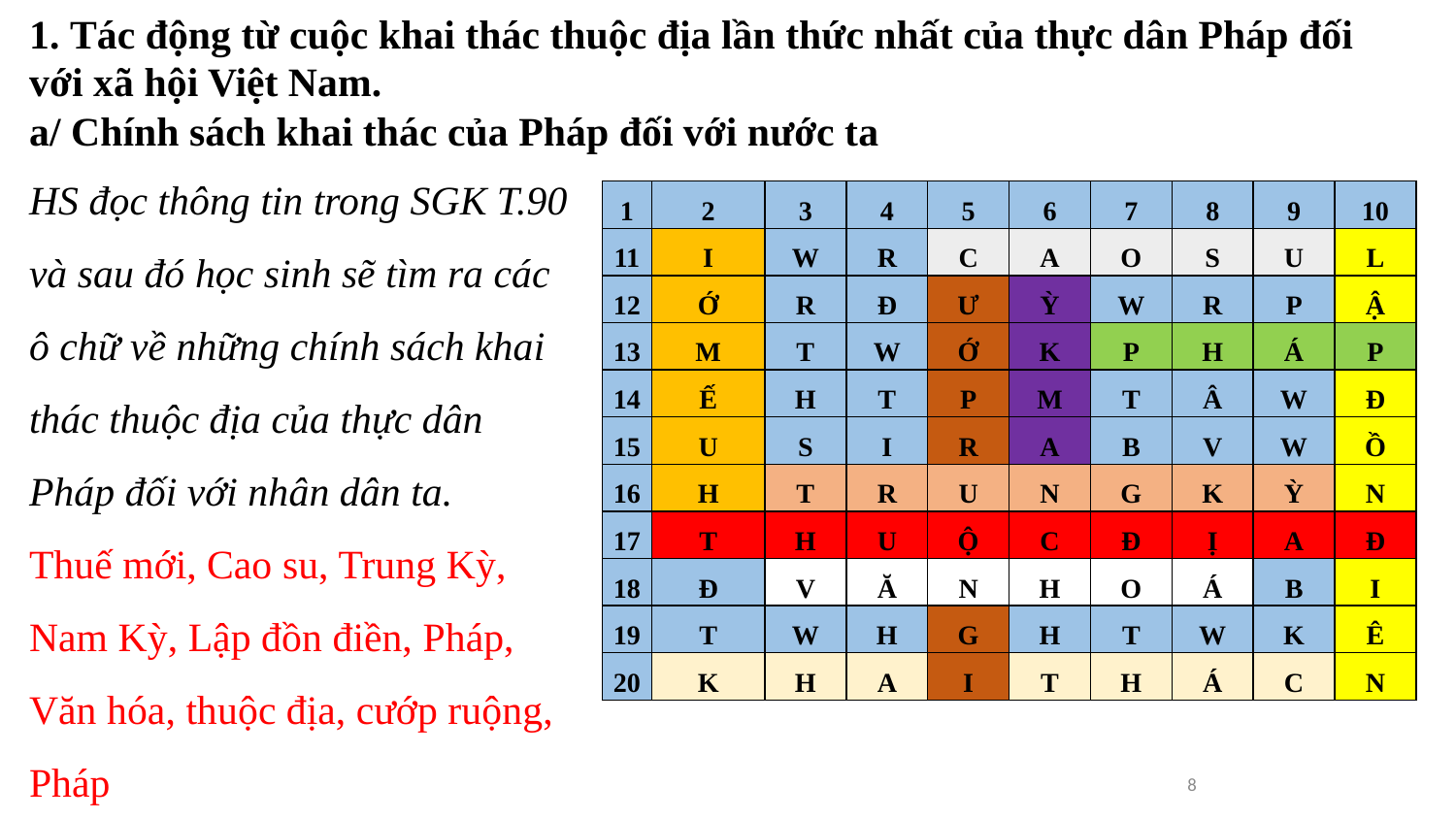

1. Tác động từ cuộc khai thác thuộc địa lần thức nhất của thực dân Pháp đối với xã hội Việt Nam.
a/ Chính sách khai thác của Pháp đối với nước ta
HS đọc thông tin trong SGK T.90 và sau đó học sinh sẽ tìm ra các ô chữ về những chính sách khai thác thuộc địa của thực dân Pháp đối với nhân dân ta.
Thuế mới, Cao su, Trung Kỳ, Nam Kỳ, Lập đồn điền, Pháp, Văn hóa, thuộc địa, cướp ruộng, Pháp
| 1 | 2 | 3 | 4 | 5 | 6 | 7 | 8 | 9 | 10 |
| --- | --- | --- | --- | --- | --- | --- | --- | --- | --- |
| 11 | I | W | R | C | A | O | S | U | L |
| 12 | Ớ | R | Đ | Ư | Ỳ | W | R | P | Ậ |
| 13 | M | T | W | Ớ | K | P | H | Á | P |
| 14 | Ế | H | T | P | M | T | Â | W | Đ |
| 15 | U | S | I | R | A | B | V | W | Ồ |
| 16 | H | T | R | U | N | G | K | Ỳ | N |
| 17 | T | H | U | Ộ | C | Đ | Ị | A | Đ |
| 18 | Đ | V | Ă | N | H | O | Á | B | I |
| 19 | T | W | H | G | H | T | W | K | Ê |
| 20 | K | H | A | I | T | H | Á | C | N |
8